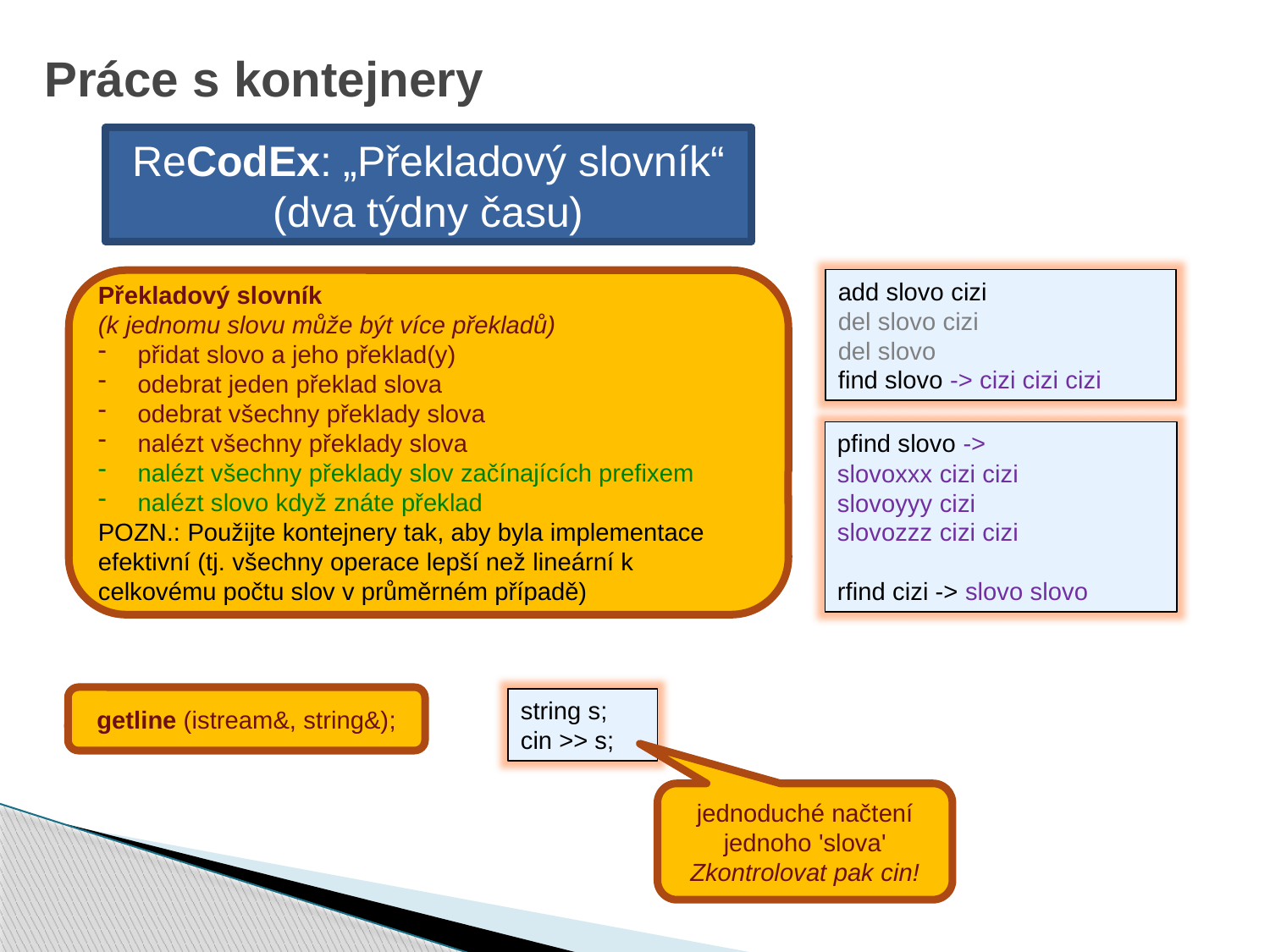

# Práce s kontejnery
ReCodEx: „Překladový slovník“ (dva týdny času)
add slovo cizi
del slovo cizi
del slovo
find slovo -> cizi cizi cizi
Překladový slovník
(k jednomu slovu může být více překladů)
přidat slovo a jeho překlad(y)
odebrat jeden překlad slova
odebrat všechny překlady slova
nalézt všechny překlady slova
nalézt všechny překlady slov začínajících prefixem
nalézt slovo když znáte překlad
POZN.: Použijte kontejnery tak, aby byla implementace efektivní (tj. všechny operace lepší než lineární k celkovému počtu slov v průměrném případě)
pfind slovo ->
slovoxxx cizi cizi
slovoyyy cizi
slovozzz cizi cizi

rfind cizi -> slovo slovo
getline (istream&, string&);
string s;
cin >> s;
jednoduché načtení jednoho 'slova'
Zkontrolovat pak cin!